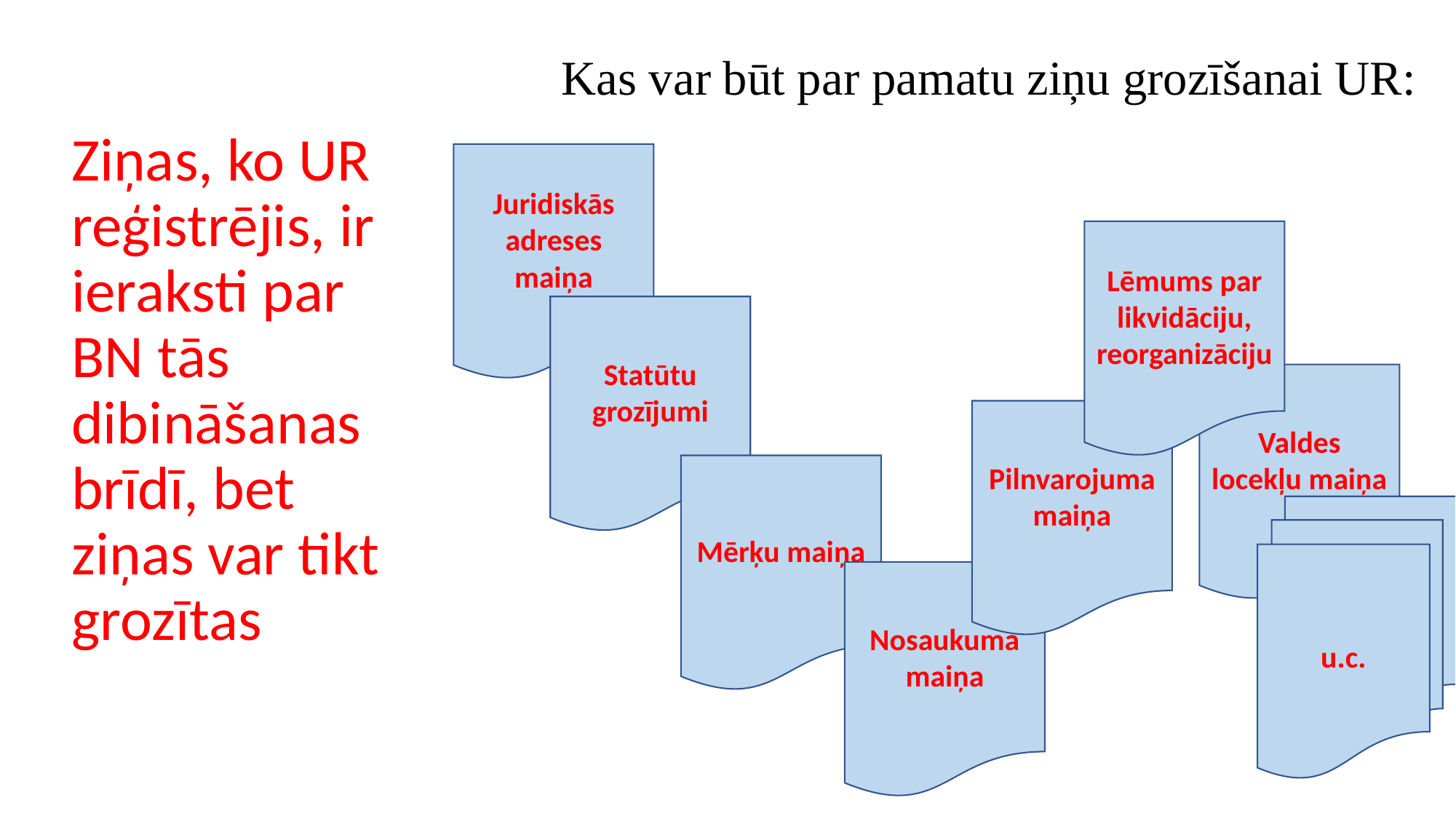

Kas var būt par pamatu ziņu grozīšanai UR:
# Ziņas, ko UR reģistrējis, ir ieraksti par BN tās dibināšanas brīdī, bet ziņas var tikt grozītas
Juridiskās adreses maiņa
Lēmums par likvidāciju, reorganizāciju
Statūtu grozījumi
Valdes locekļu maiņa
Pilnvarojuma maiņa
Mērķu maiņa
u.c.
Nosaukuma maiņa